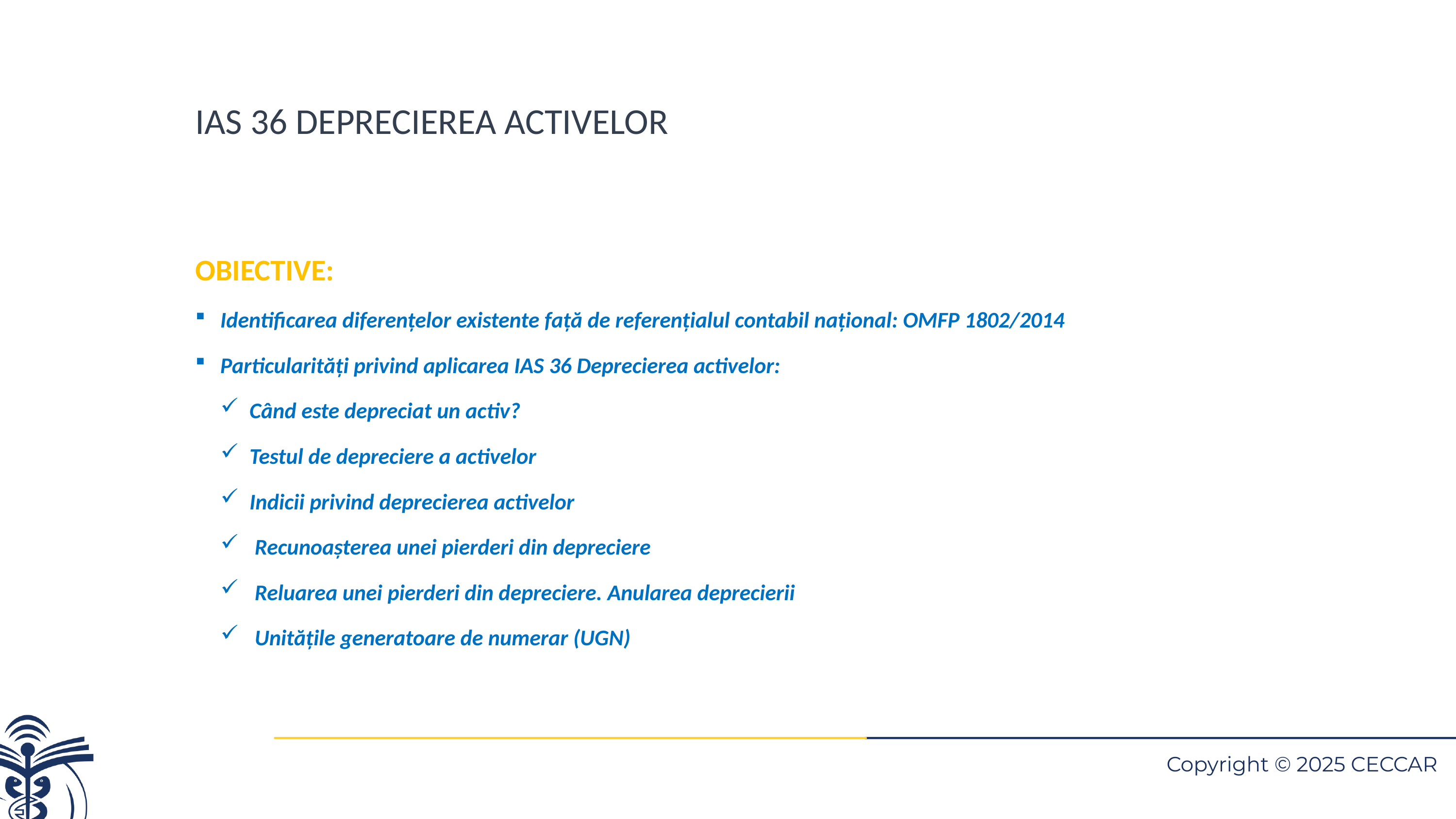

IAS 36 DEPRECIEREA ACTIVELOR
OBIECTIVE:
Identificarea diferențelor existente față de referențialul contabil național: OMFP 1802/2014
Particularități privind aplicarea IAS 36 Deprecierea activelor:
Când este depreciat un activ?
Testul de depreciere a activelor
Indicii privind deprecierea activelor
 Recunoașterea unei pierderi din depreciere
 Reluarea unei pierderi din depreciere. Anularea deprecierii
 Unitățile generatoare de numerar (UGN)

Copyright © 2025 CECCAR